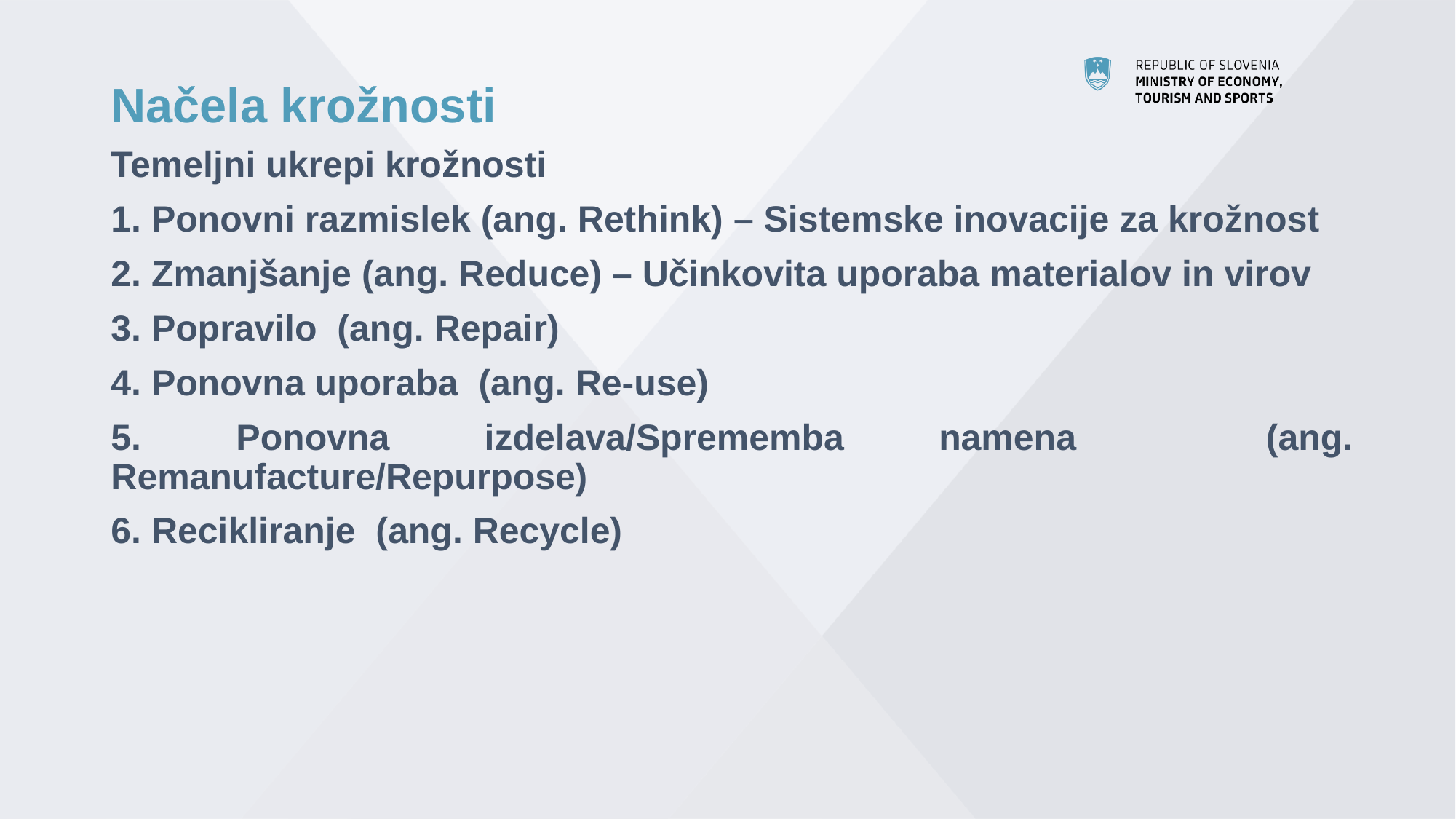

# Načela krožnosti
Temeljni ukrepi krožnosti
1. Ponovni razmislek (ang. Rethink) – Sistemske inovacije za krožnost
2. Zmanjšanje (ang. Reduce) – Učinkovita uporaba materialov in virov
3. Popravilo  (ang. Repair)
4. Ponovna uporaba  (ang. Re-use)
5. Ponovna izdelava/Sprememba namena  (ang. Remanufacture/Repurpose)
6. Recikliranje  (ang. Recycle)